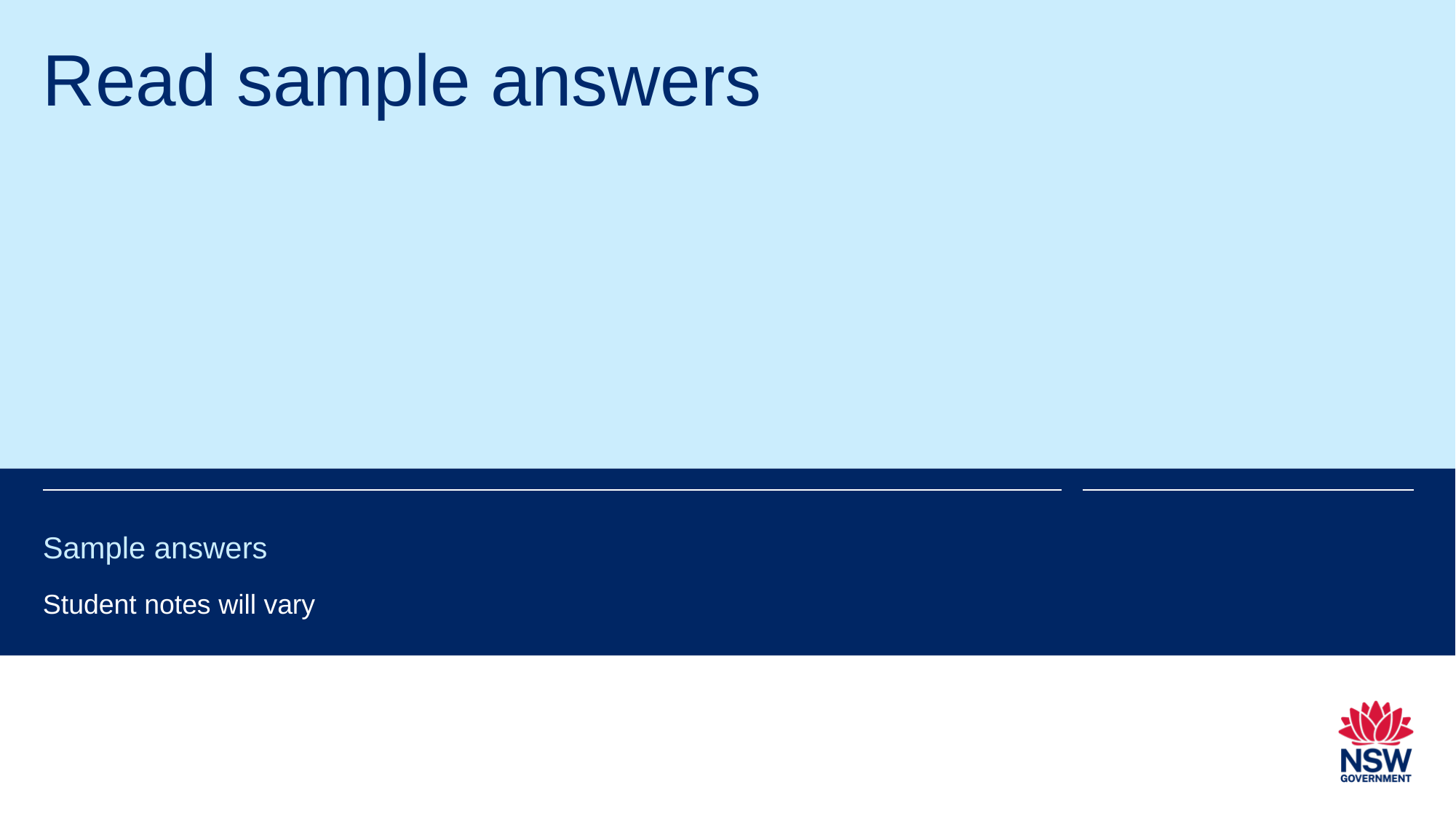

# Read sample answers
Sample answers
Student notes will vary